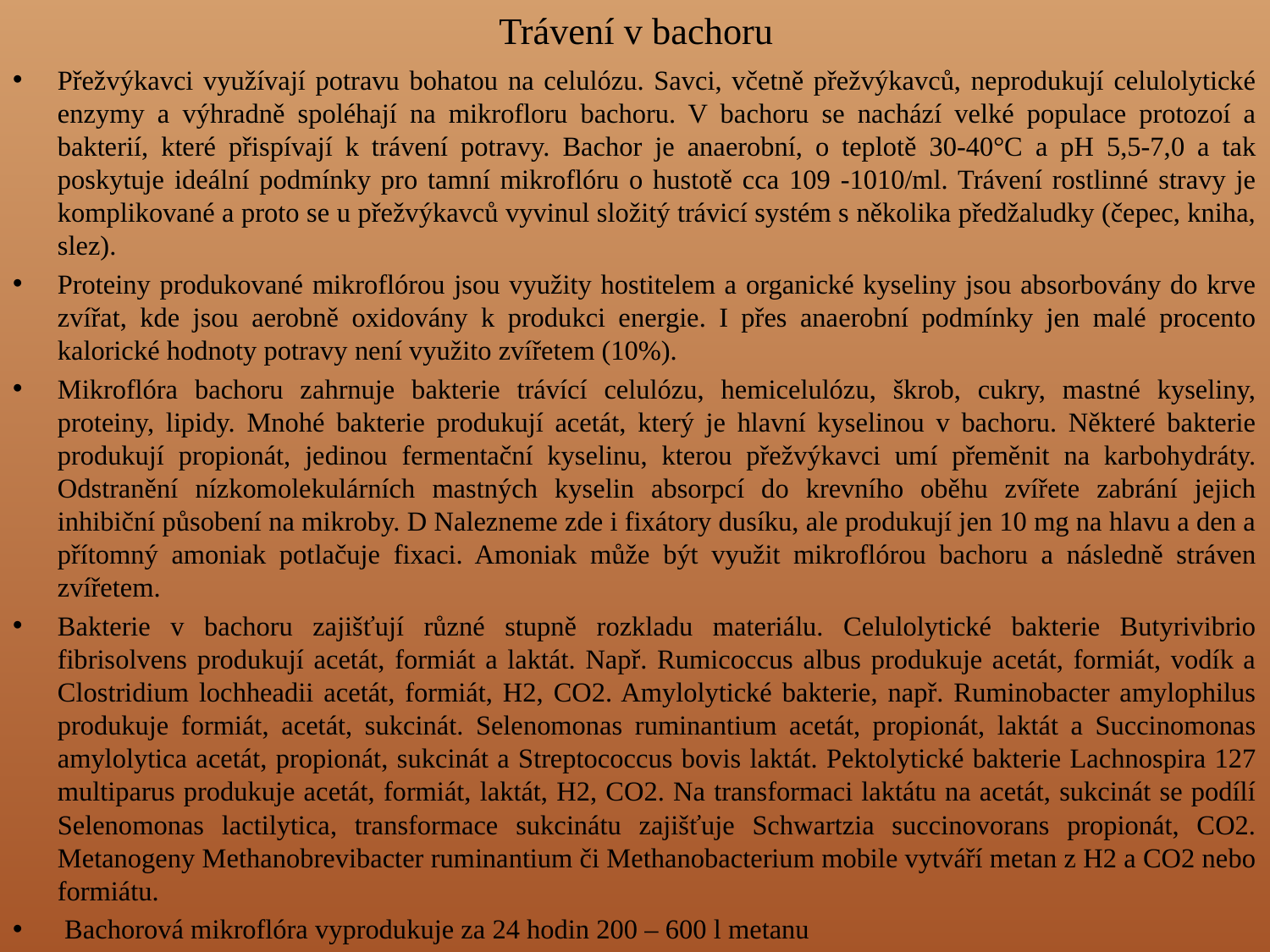

# Trávení v bachoru
Přežvýkavci využívají potravu bohatou na celulózu. Savci, včetně přežvýkavců, neprodukují celulolytické enzymy a výhradně spoléhají na mikrofloru bachoru. V bachoru se nachází velké populace protozoí a bakterií, které přispívají k trávení potravy. Bachor je anaerobní, o teplotě 30-40°C a pH 5,5-7,0 a tak poskytuje ideální podmínky pro tamní mikroflóru o hustotě cca 109 -1010/ml. Trávení rostlinné stravy je komplikované a proto se u přežvýkavců vyvinul složitý trávicí systém s několika předžaludky (čepec, kniha, slez).
Proteiny produkované mikroflórou jsou využity hostitelem a organické kyseliny jsou absorbovány do krve zvířat, kde jsou aerobně oxidovány k produkci energie. I přes anaerobní podmínky jen malé procento kalorické hodnoty potravy není využito zvířetem (10%).
Mikroflóra bachoru zahrnuje bakterie trávící celulózu, hemicelulózu, škrob, cukry, mastné kyseliny, proteiny, lipidy. Mnohé bakterie produkují acetát, který je hlavní kyselinou v bachoru. Některé bakterie produkují propionát, jedinou fermentační kyselinu, kterou přežvýkavci umí přeměnit na karbohydráty. Odstranění nízkomolekulárních mastných kyselin absorpcí do krevního oběhu zvířete zabrání jejich inhibiční působení na mikroby. D Nalezneme zde i fixátory dusíku, ale produkují jen 10 mg na hlavu a den a přítomný amoniak potlačuje fixaci. Amoniak může být využit mikroflórou bachoru a následně stráven zvířetem.
Bakterie v bachoru zajišťují různé stupně rozkladu materiálu. Celulolytické bakterie Butyrivibrio fibrisolvens produkují acetát, formiát a laktát. Např. Rumicoccus albus produkuje acetát, formiát, vodík a Clostridium lochheadii acetát, formiát, H2, CO2. Amylolytické bakterie, např. Ruminobacter amylophilus produkuje formiát, acetát, sukcinát. Selenomonas ruminantium acetát, propionát, laktát a Succinomonas amylolytica acetát, propionát, sukcinát a Streptococcus bovis laktát. Pektolytické bakterie Lachnospira 127 multiparus produkuje acetát, formiát, laktát, H2, CO2. Na transformaci laktátu na acetát, sukcinát se podílí Selenomonas lactilytica, transformace sukcinátu zajišťuje Schwartzia succinovorans propionát, CO2. Metanogeny Methanobrevibacter ruminantium či Methanobacterium mobile vytváří metan z H2 a CO2 nebo formiátu.
 Bachorová mikroflóra vyprodukuje za 24 hodin 200 – 600 l metanu